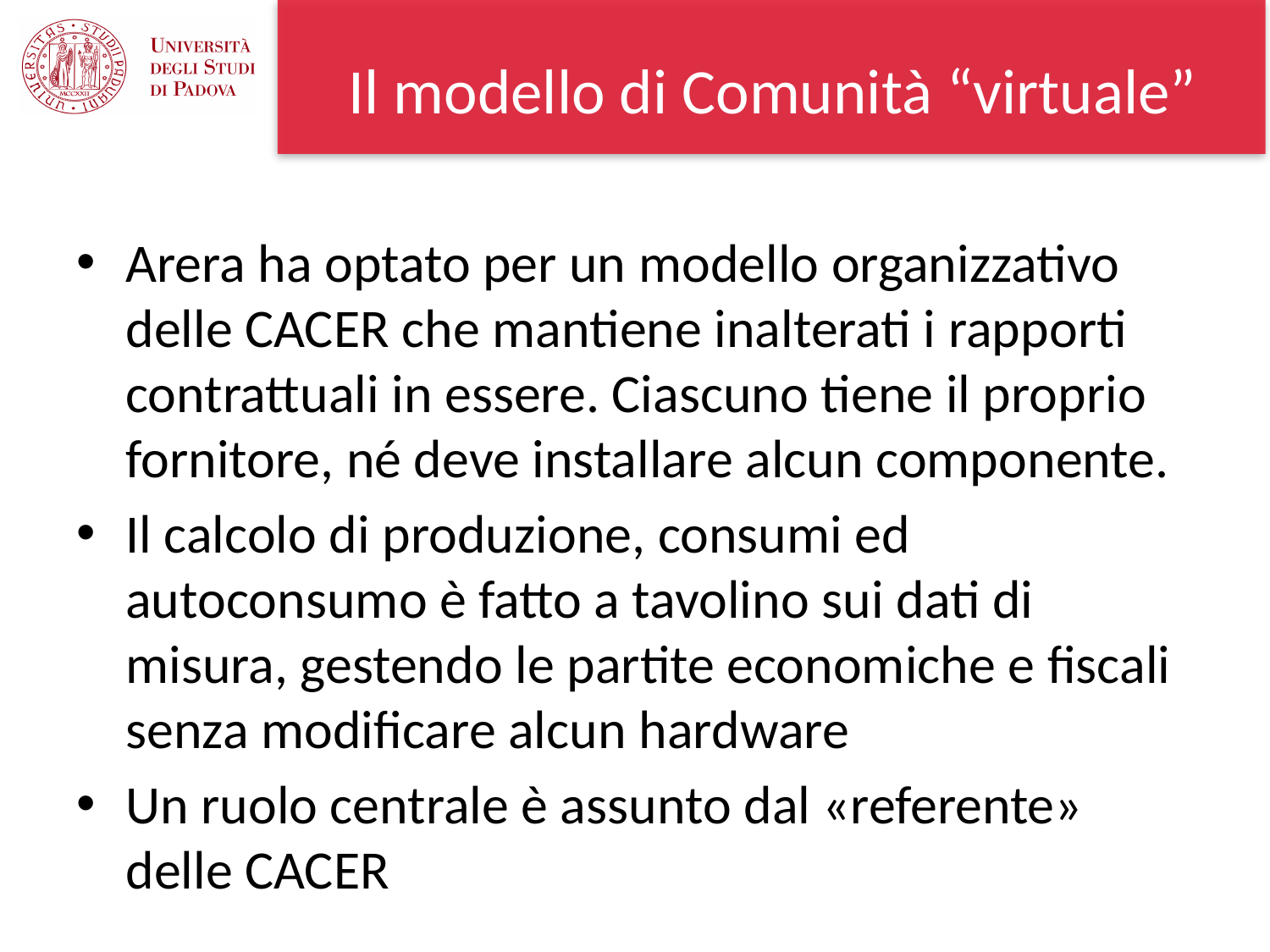

# Il modello di Comunità “virtuale”
Arera ha optato per un modello organizzativo delle CACER che mantiene inalterati i rapporti contrattuali in essere. Ciascuno tiene il proprio fornitore, né deve installare alcun componente.
Il calcolo di produzione, consumi ed autoconsumo è fatto a tavolino sui dati di misura, gestendo le partite economiche e fiscali senza modificare alcun hardware
Un ruolo centrale è assunto dal «referente» delle CACER